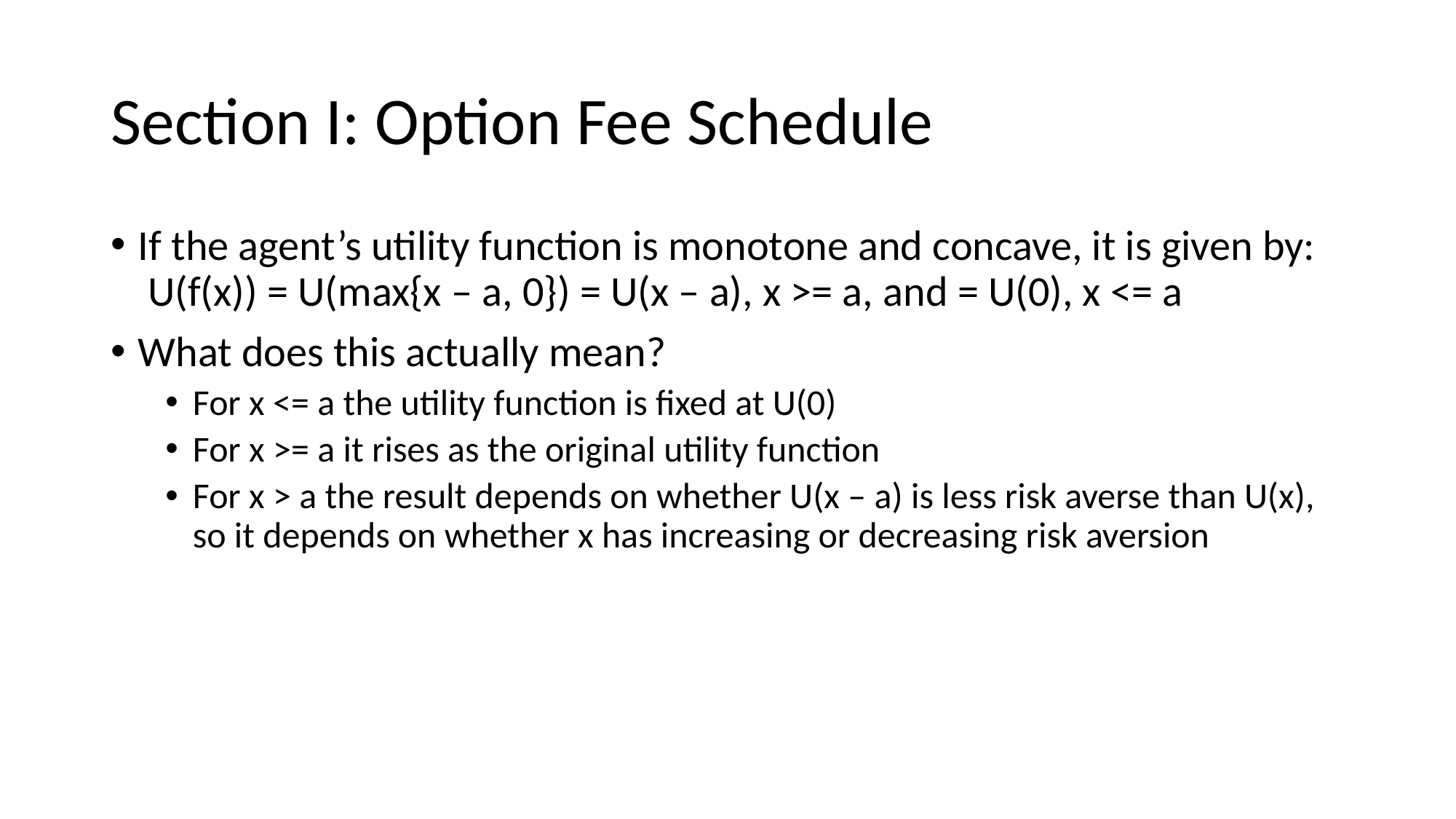

# Section I: Option Fee Schedule
If the agent’s utility function is monotone and concave, it is given by:    U(f(x)) = U(max{x – a, 0}) = U(x – a), x >= a, and = U(0), x <= a
What does this actually mean?
For x <= a the utility function is fixed at U(0)
For x >= a it rises as the original utility function
For x > a the result depends on whether U(x – a) is less risk averse than U(x), so it depends on whether x has increasing or decreasing risk aversion